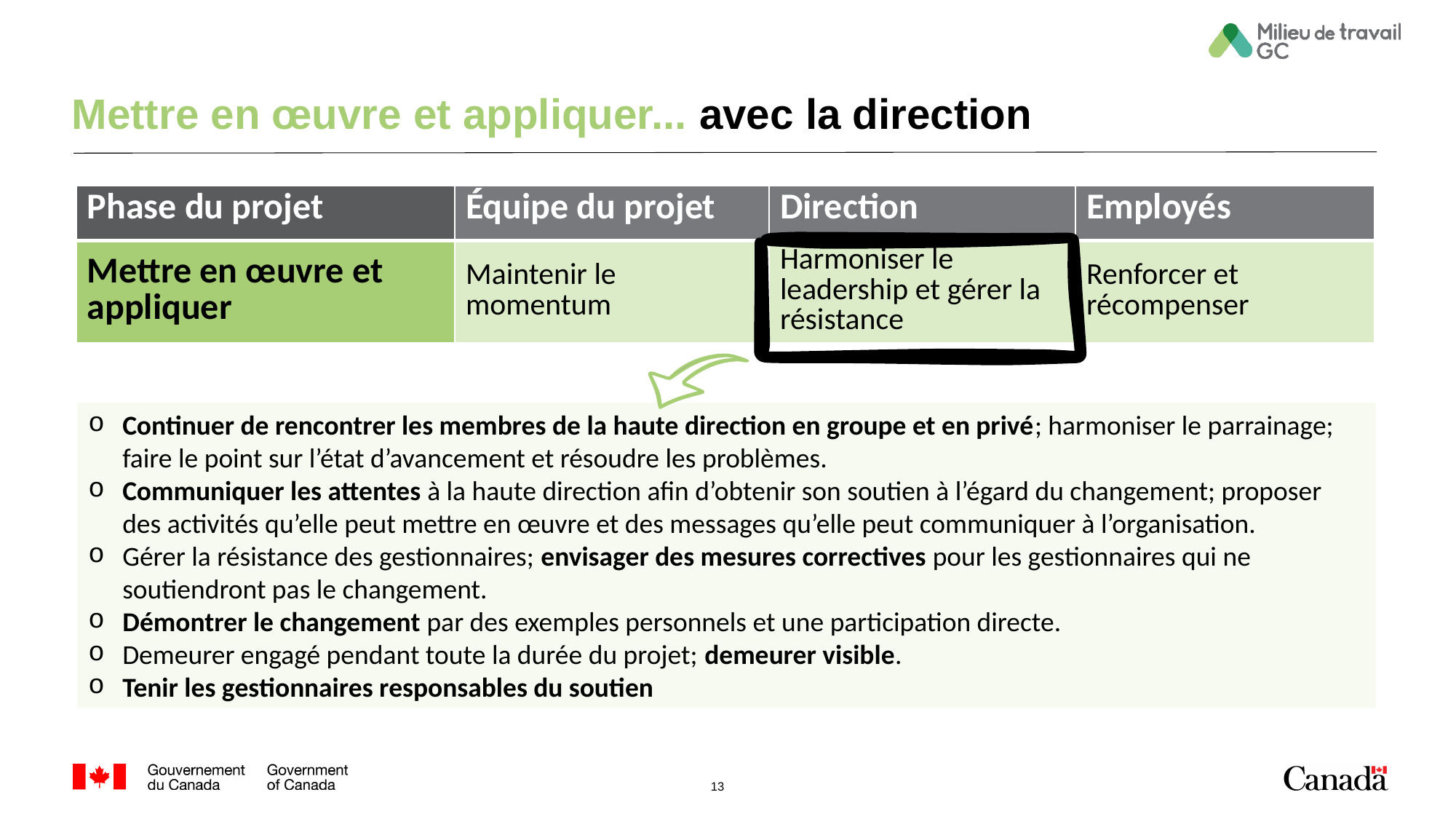

# Mettre en œuvre et appliquer... avec la direction
| Phase du projet | Équipe du projet | Direction | Employés |
| --- | --- | --- | --- |
| Mettre en œuvre et appliquer | Maintenir le momentum | Harmoniser le leadership et gérer la résistance | Renforcer et récompenser |

Continuer de rencontrer les membres de la haute direction en groupe et en privé; harmoniser le parrainage; faire le point sur l’état d’avancement et résoudre les problèmes.
Communiquer les attentes à la haute direction afin d’obtenir son soutien à l’égard du changement; proposer des activités qu’elle peut mettre en œuvre et des messages qu’elle peut communiquer à l’organisation.
Gérer la résistance des gestionnaires; envisager des mesures correctives pour les gestionnaires qui ne soutiendront pas le changement.
Démontrer le changement par des exemples personnels et une participation directe.
Demeurer engagé pendant toute la durée du projet; demeurer visible.
Tenir les gestionnaires responsables du soutien